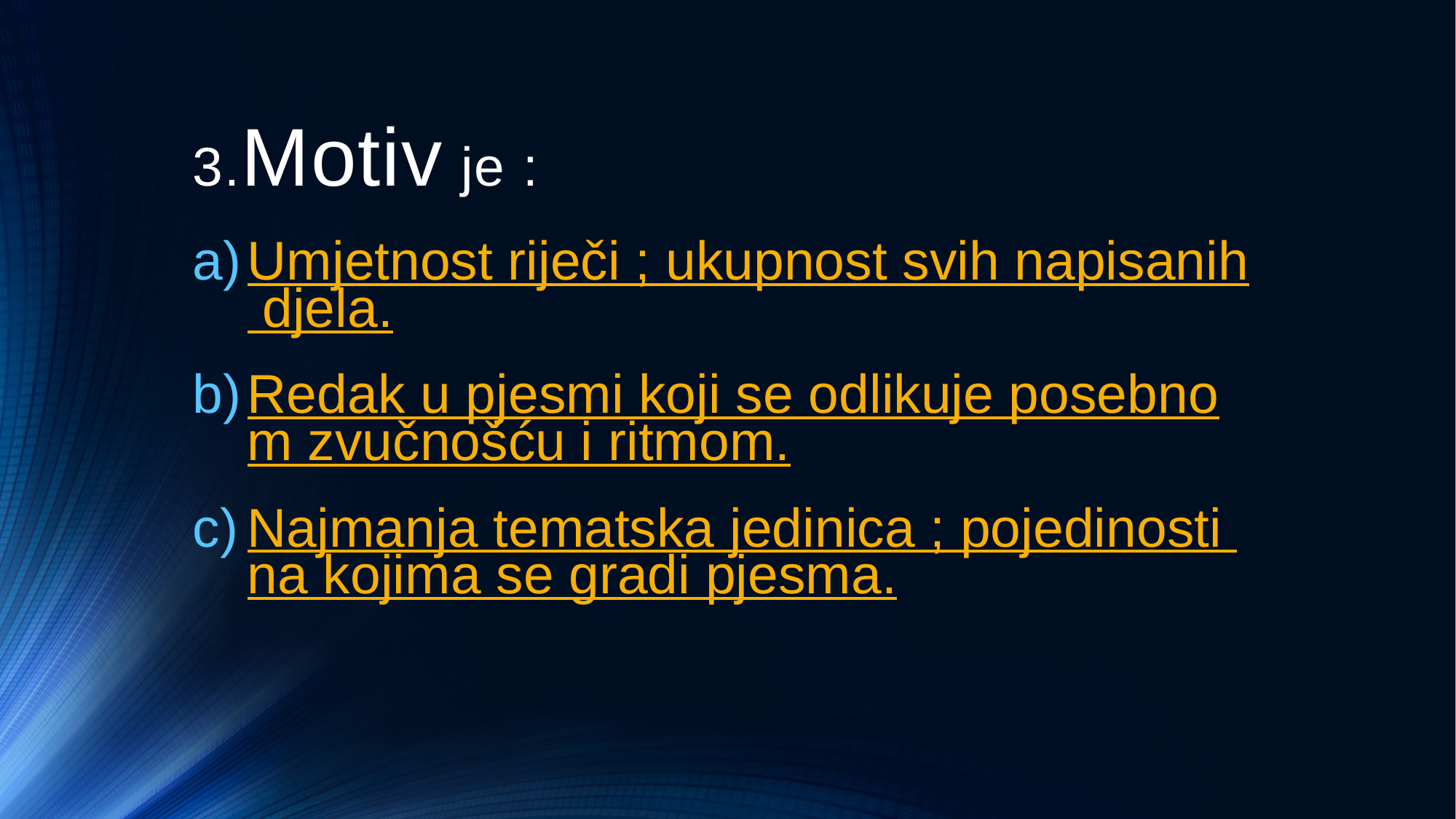

# 3.Motiv je :
Umjetnost riječi ; ukupnost svih napisanih djela.
Redak u pjesmi koji se odlikuje posebnom zvučnošću i ritmom.
Najmanja tematska jedinica ; pojedinosti na kojima se gradi pjesma.